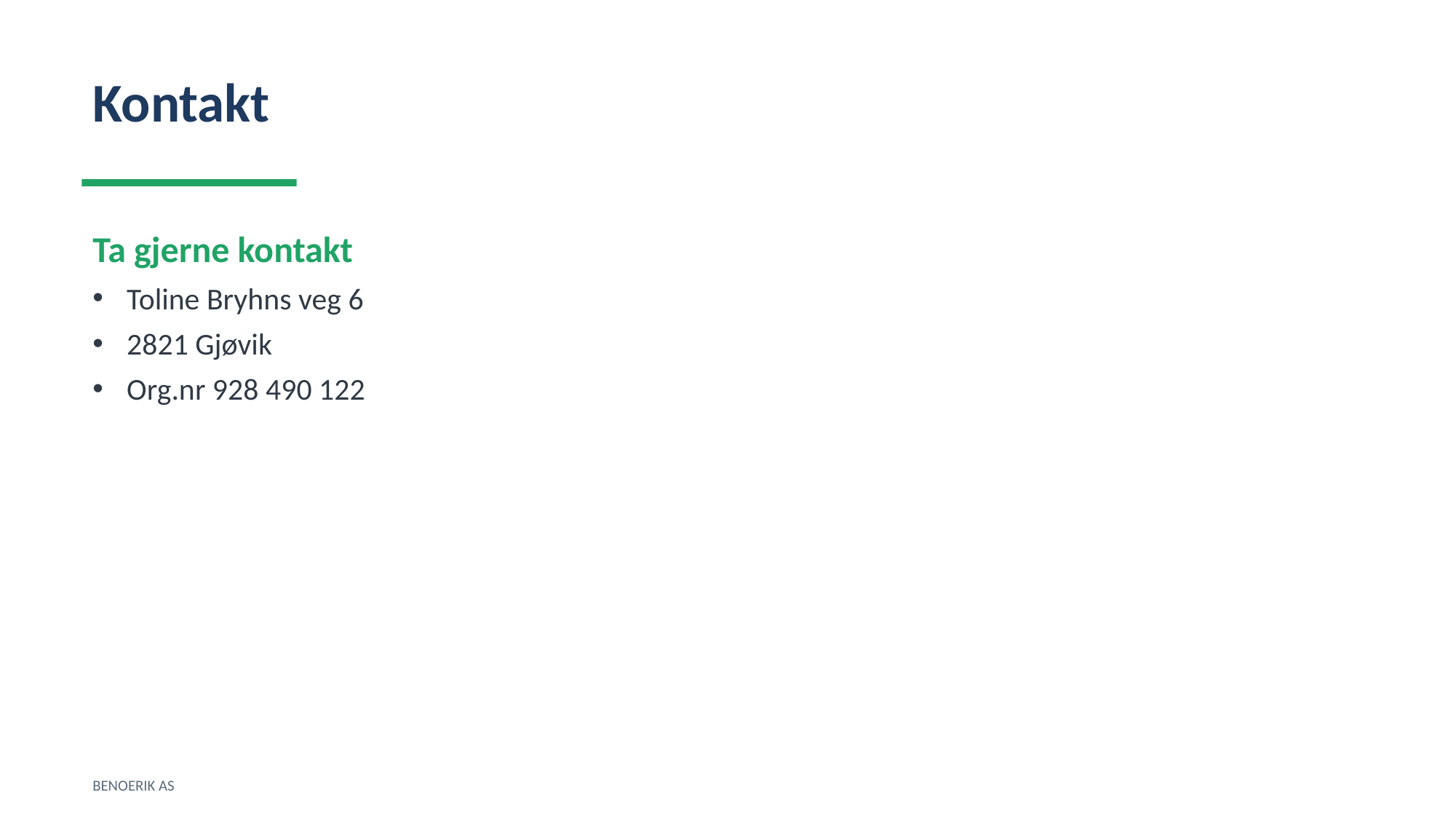

Kontakt

Ta gjerne kontakt
Toline Bryhns veg 6
2821 Gjøvik
Org.nr 928 490 122
BENOERIK AS